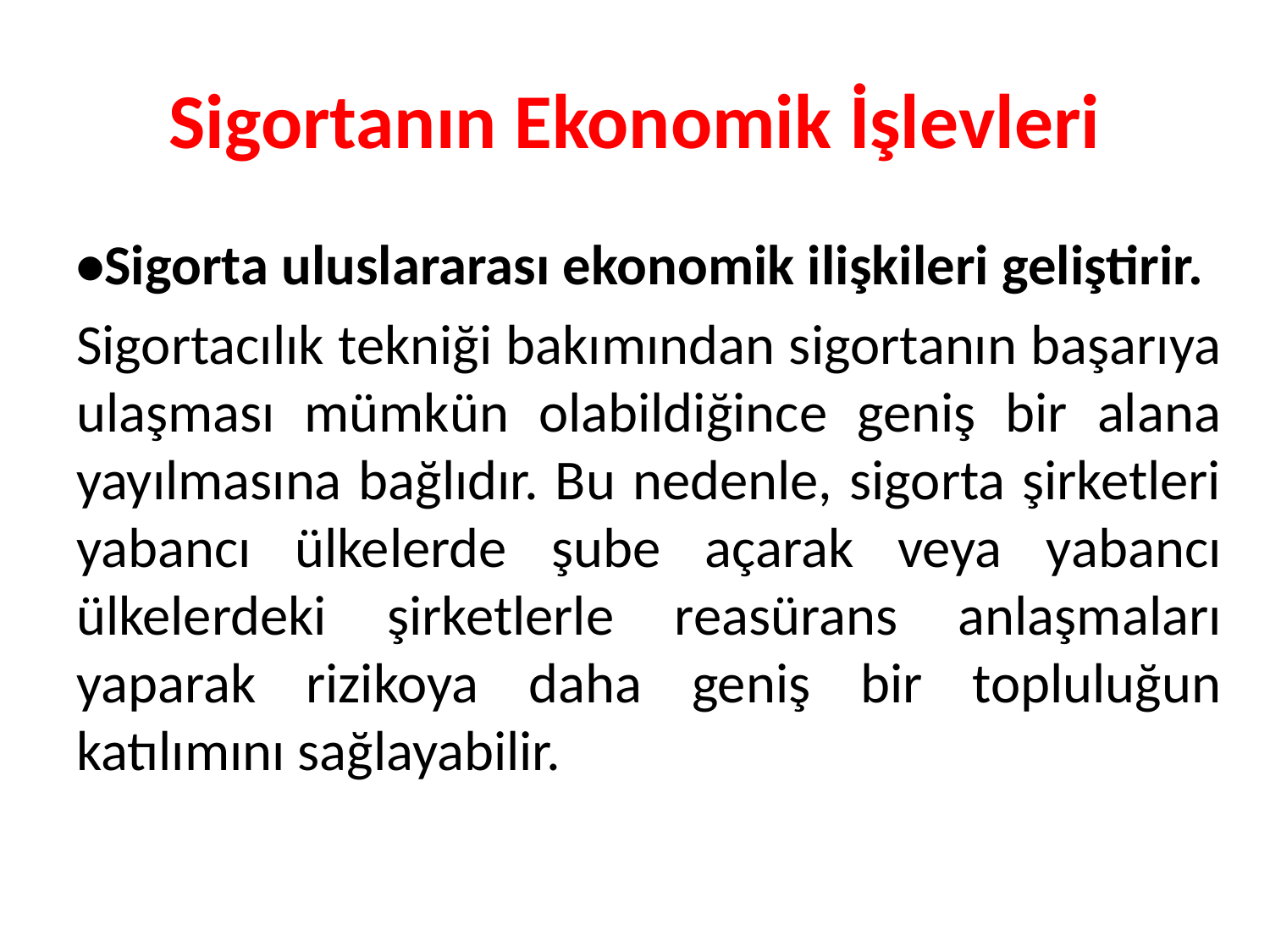

# Sigortanın Ekonomik İşlevleri
•Sigorta uluslararası ekonomik ilişkileri geliştirir.
Sigortacılık tekniği bakımından sigortanın başarıya ulaşması mümkün olabildiğince geniş bir alana yayılmasına bağlıdır. Bu nedenle, sigorta şirketleri yabancı ülkelerde şube açarak veya yabancı ülkelerdeki şirketlerle reasürans anlaşmaları yaparak rizikoya daha geniş bir topluluğun katılımını sağlayabilir.